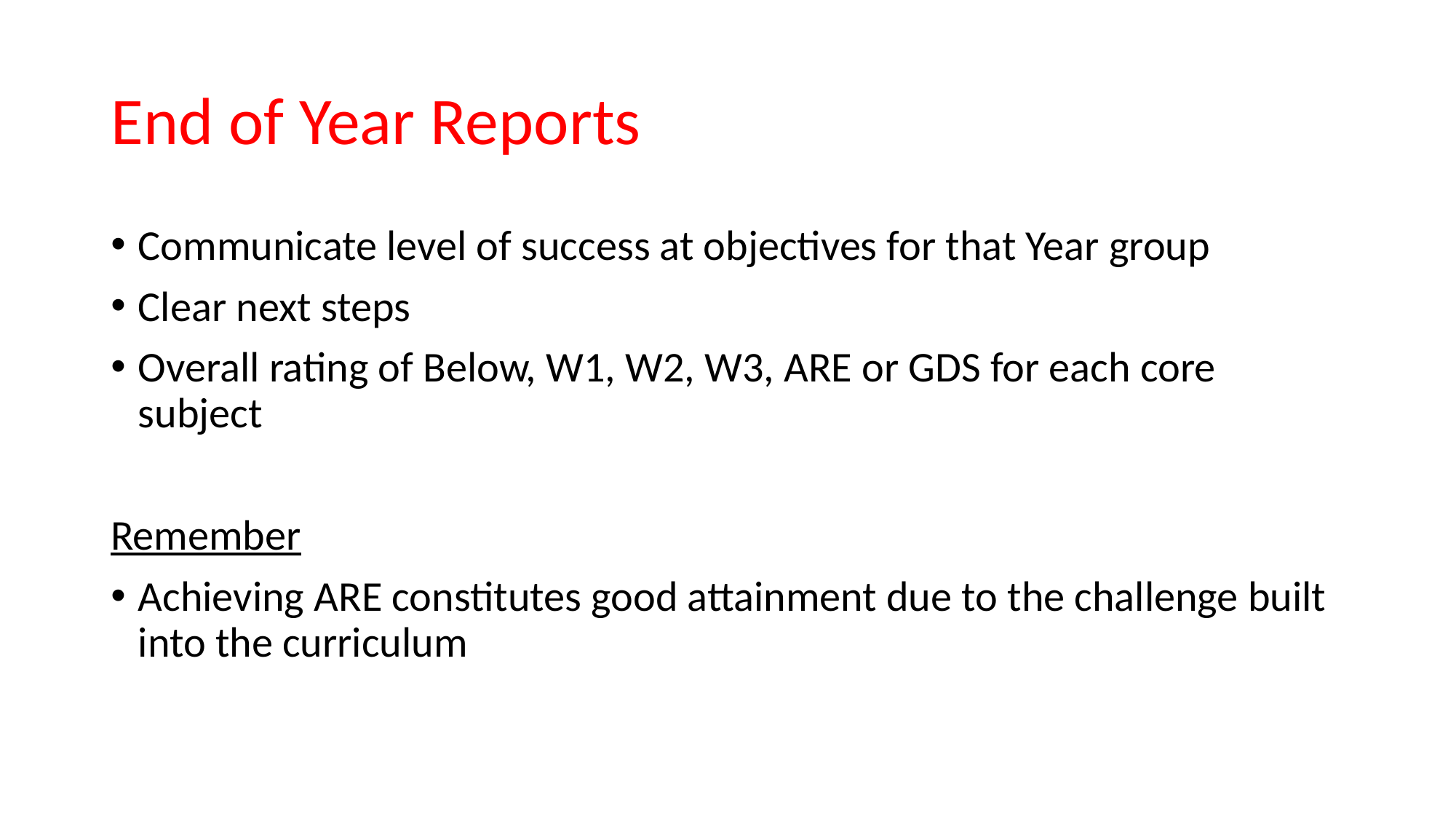

# End of Year Reports
Communicate level of success at objectives for that Year group
Clear next steps
Overall rating of Below, W1, W2, W3, ARE or GDS for each core subject

Remember
Achieving ARE constitutes good attainment due to the challenge built into the curriculum